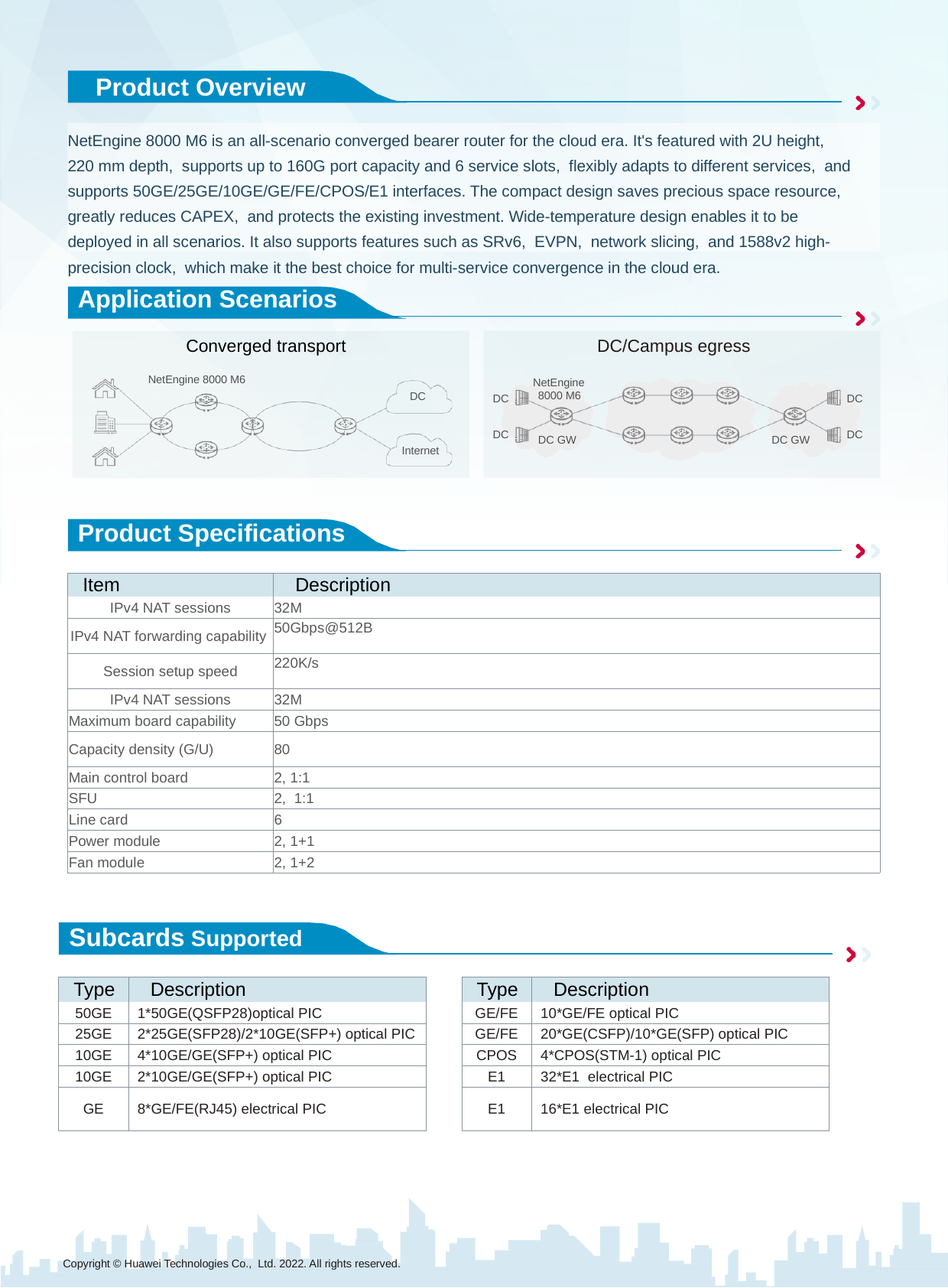

Product Overview

NetEngine 8000 M6 is an all-scenario converged bearer router for the cloud era. It's featured with 2U height,  220 mm depth,  supports up to 160G port capacity and 6 service slots,  flexibly adapts to different services,  and supports 50GE/25GE/10GE/GE/FE/CPOS/E1 interfaces. The compact design saves precious space resource,  greatly reduces CAPEX,  and protects the existing investment. Wide-temperature design enables it to be deployed in all scenarios. It also supports features such as SRv6,  EVPN,  network slicing,  and 1588v2 high-precision clock,  which make it the best choice for multi-service convergence in the cloud era.

  Application Scenarios

Converged transport
NetEngine 8000 M6
DC

Internet
DC/Campus egress
NetEngine 8000 M6

DC
DC
DC
DC
DC GW
DC GW
  Product Specifications

| Item | Description |
| --- | --- |
| IPv4 NAT sessions | 32M |
| IPv4 NAT forwarding capability | 50Gbps@512B |
| Session setup speed | 220K/s |
| IPv4 NAT sessions | 32M |
| Maximum board capability | 50 Gbps |
| Capacity density (G/U) | 80 |
| Main control board | 2, 1:1 |
| SFU | 2, 1:1 |
| Line card | 6 |
| Power module | 2, 1+1 |
| Fan module | 2, 1+2 |
  Subcards Supported

| Type | Description |
| --- | --- |
| GE/FE | 10\*GE/FE optical PIC |
| GE/FE | 20\*GE(CSFP)/10\*GE(SFP) optical PIC |
| CPOS | 4\*CPOS(STM-1) optical PIC |
| E1 | 32\*E1 electrical PIC |
| E1 | 16\*E1 electrical PIC |
| Type | Description |
| --- | --- |
| 50GE | 1\*50GE(QSFP28)optical PIC |
| 25GE | 2\*25GE(SFP28)/2\*10GE(SFP+) optical PIC |
| 10GE | 4\*10GE/GE(SFP+) optical PIC |
| 10GE | 2\*10GE/GE(SFP+) optical PIC |
| GE | 8\*GE/FE(RJ45) electrical PIC |

Copyright © Huawei Technologies Co.,  Ltd. 2022. All rights reserved.